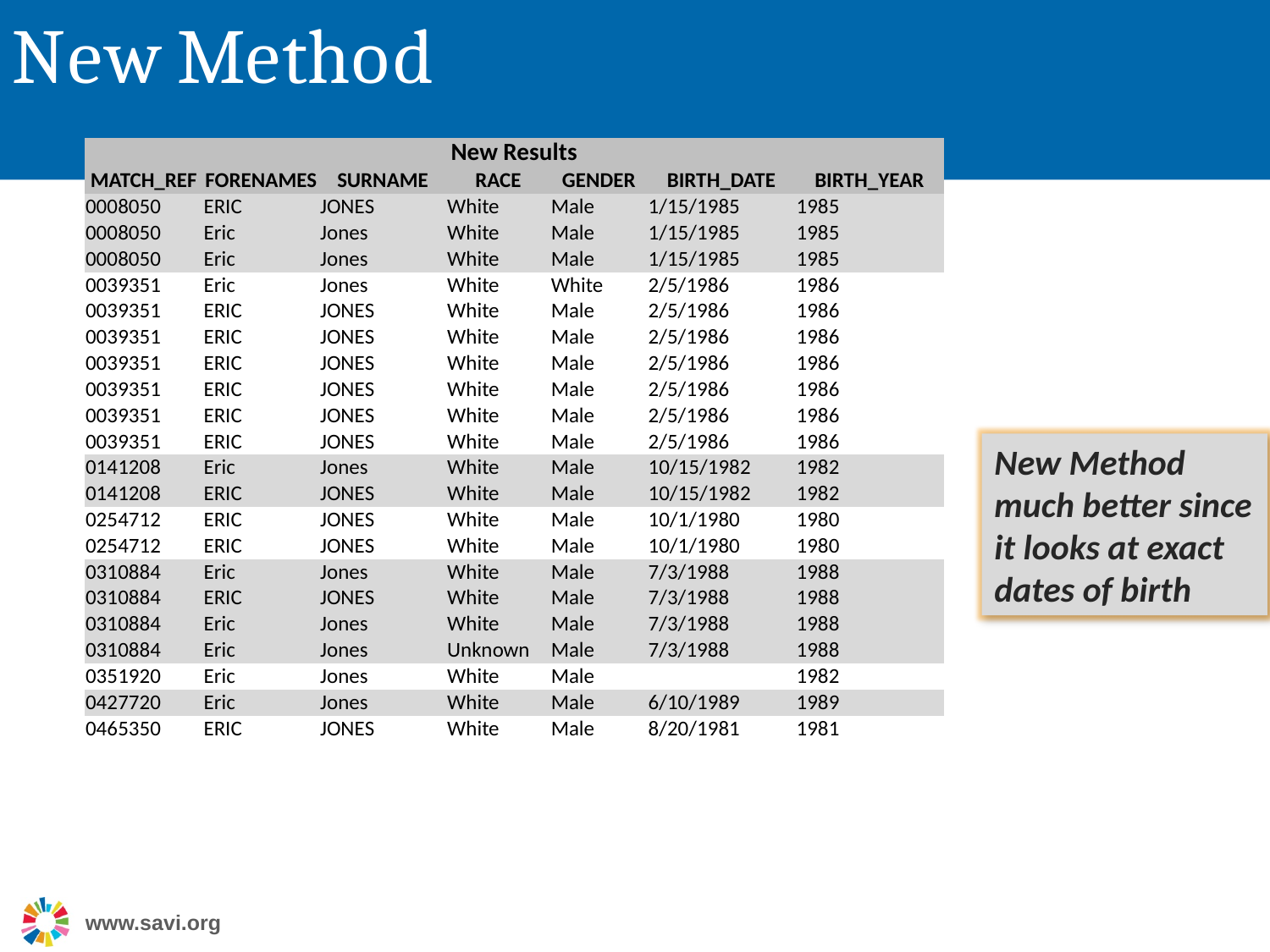

# New Method
| New Results |  |  |  |  |  |  |
| --- | --- | --- | --- | --- | --- | --- |
| MATCH\_REF | FORENAMES | SURNAME | RACE | GENDER | BIRTH\_DATE | BIRTH\_YEAR |
| 0008050 | ERIC | JONES | White | Male | 1/15/1985 | 1985 |
| 0008050 | Eric | Jones | White | Male | 1/15/1985 | 1985 |
| 0008050 | Eric | Jones | White | Male | 1/15/1985 | 1985 |
| 0039351 | Eric | Jones | White | White | 2/5/1986 | 1986 |
| 0039351 | ERIC | JONES | White | Male | 2/5/1986 | 1986 |
| 0039351 | ERIC | JONES | White | Male | 2/5/1986 | 1986 |
| 0039351 | ERIC | JONES | White | Male | 2/5/1986 | 1986 |
| 0039351 | ERIC | JONES | White | Male | 2/5/1986 | 1986 |
| 0039351 | ERIC | JONES | White | Male | 2/5/1986 | 1986 |
| 0039351 | ERIC | JONES | White | Male | 2/5/1986 | 1986 |
| 0141208 | Eric | Jones | White | Male | 10/15/1982 | 1982 |
| 0141208 | ERIC | JONES | White | Male | 10/15/1982 | 1982 |
| 0254712 | ERIC | JONES | White | Male | 10/1/1980 | 1980 |
| 0254712 | ERIC | JONES | White | Male | 10/1/1980 | 1980 |
| 0310884 | Eric | Jones | White | Male | 7/3/1988 | 1988 |
| 0310884 | ERIC | JONES | White | Male | 7/3/1988 | 1988 |
| 0310884 | Eric | Jones | White | Male | 7/3/1988 | 1988 |
| 0310884 | Eric | Jones | Unknown | Male | 7/3/1988 | 1988 |
| 0351920 | Eric | Jones | White | Male |  | 1982 |
| 0427720 | Eric | Jones | White | Male | 6/10/1989 | 1989 |
| 0465350 | ERIC | JONES | White | Male | 8/20/1981 | 1981 |
New Method much better since it looks at exact dates of birth